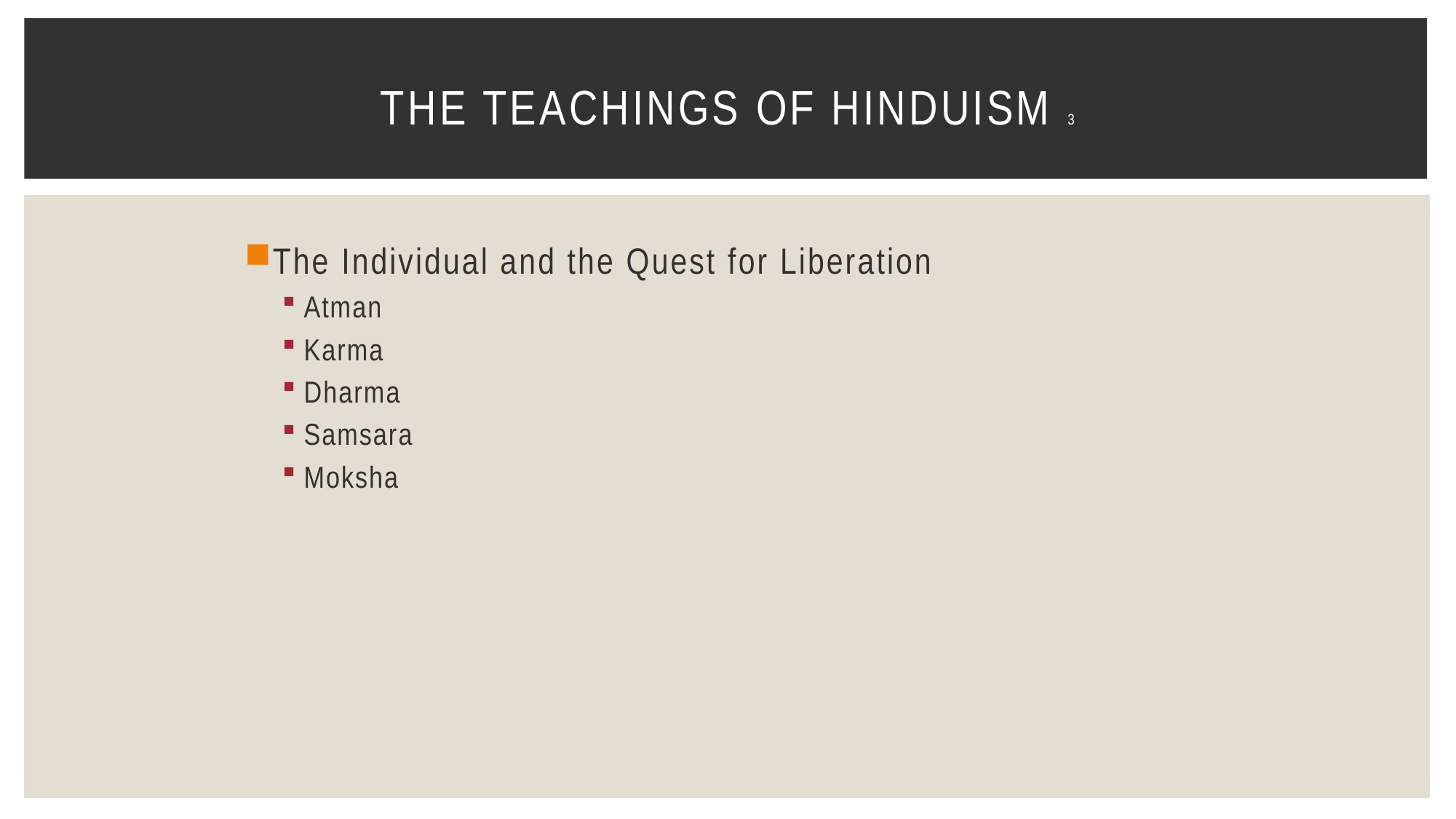

# The Teachings of Hinduism 3
The Individual and the Quest for Liberation
Atman
Karma
Dharma
Samsara
Moksha